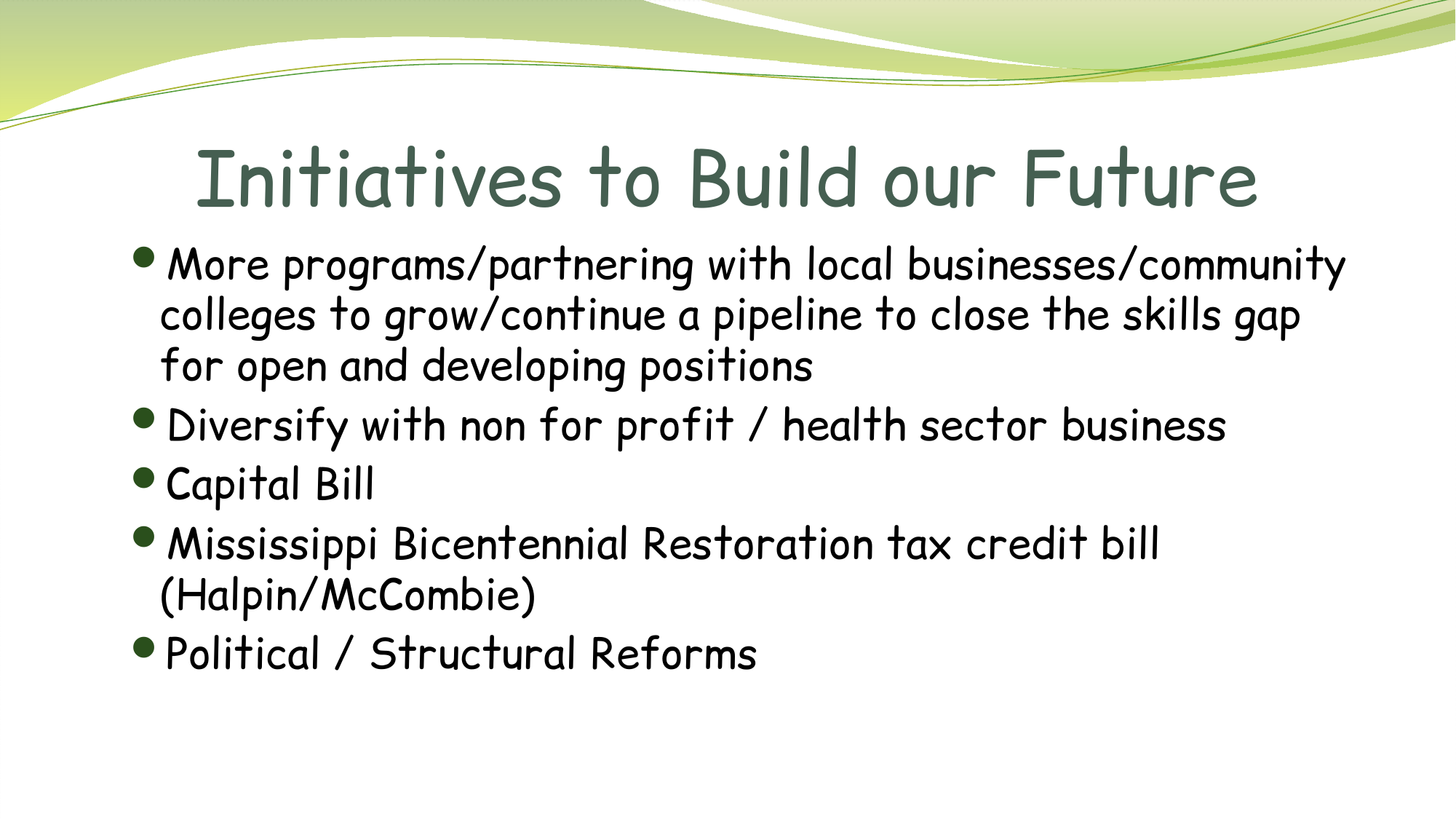

# Initiatives to Build our Future
More programs/partnering with local businesses/community colleges to grow/continue a pipeline to close the skills gap for open and developing positions
Diversify with non for profit / health sector business
Capital Bill
Mississippi Bicentennial Restoration tax credit bill (Halpin/McCombie)
Political / Structural Reforms